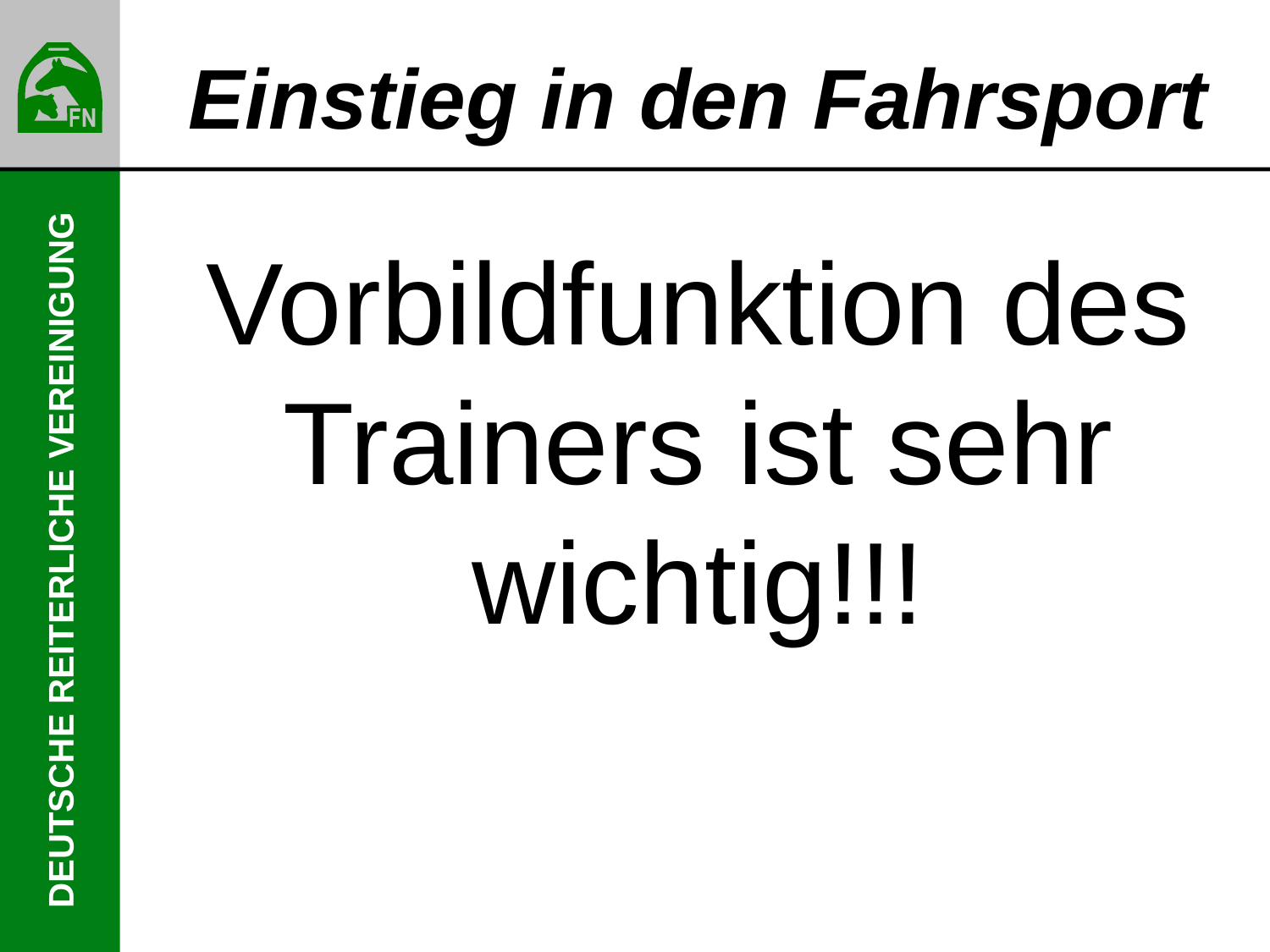

# Einstieg in den Fahrsport
Vorbildfunktion des Trainers ist sehr wichtig!!!